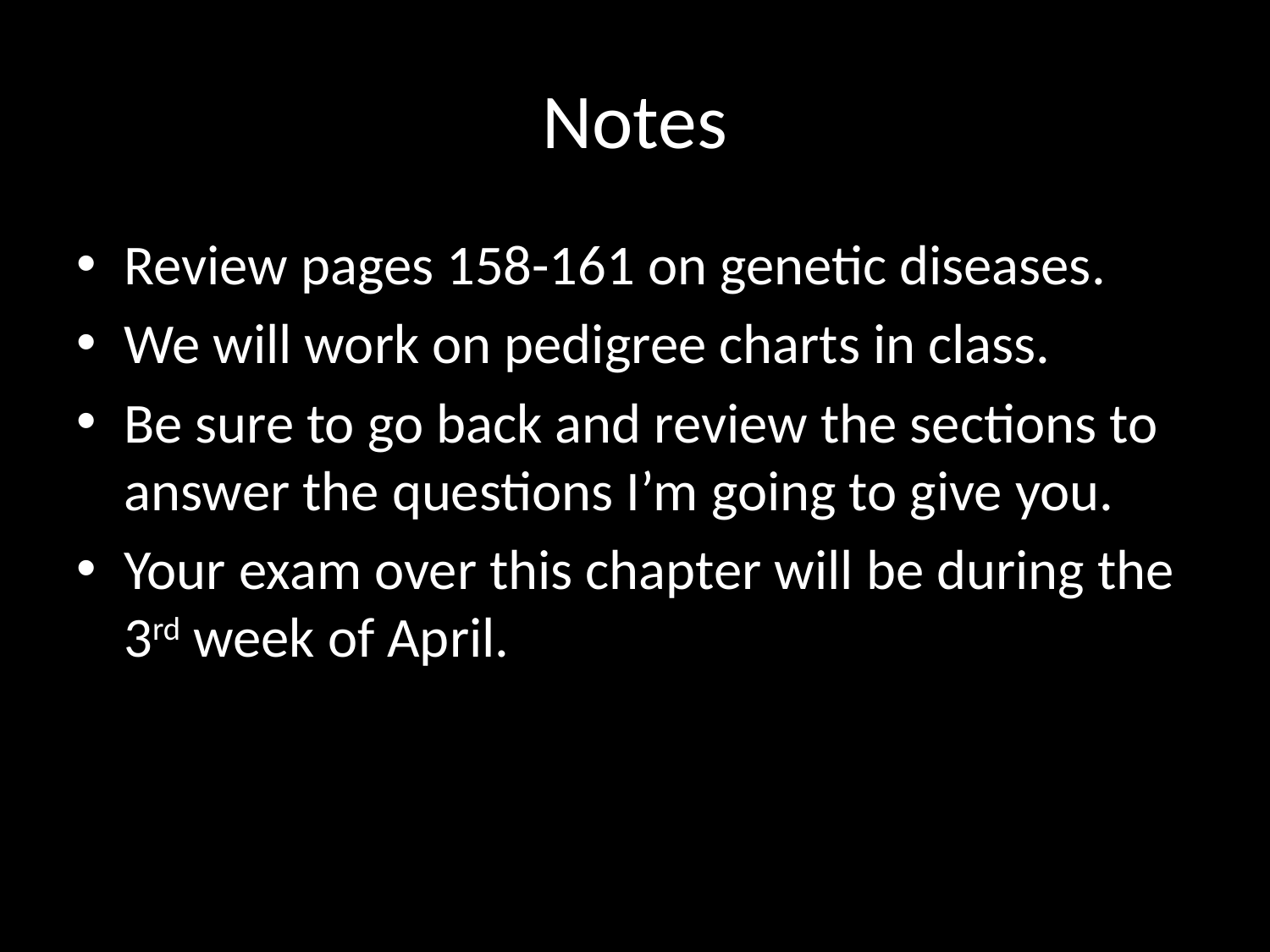

# Notes
Review pages 158-161 on genetic diseases.
We will work on pedigree charts in class.
Be sure to go back and review the sections to answer the questions I’m going to give you.
Your exam over this chapter will be during the 3rd week of April.